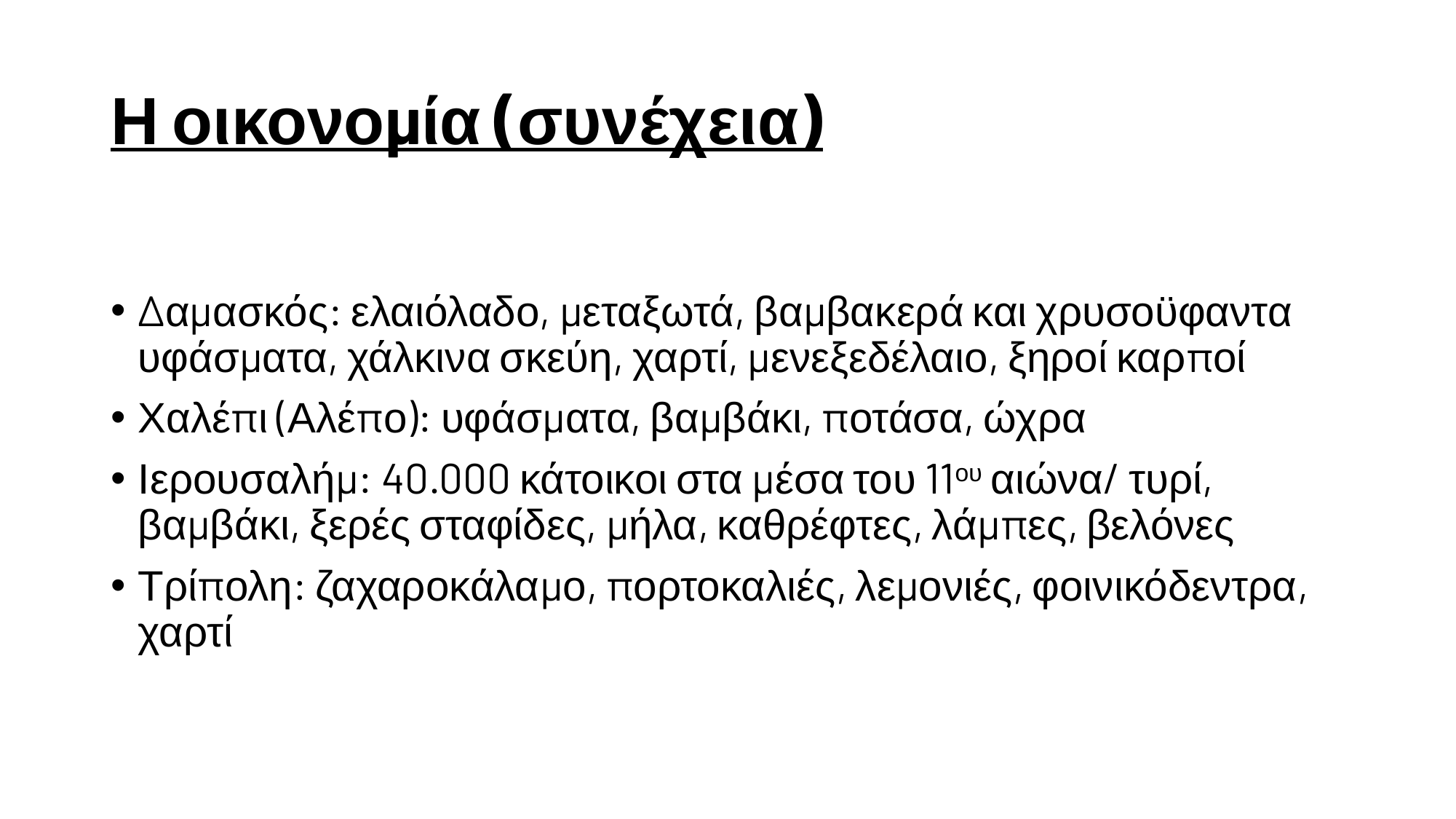

# Η οικονομία (συνέχεια)

Δαμασκός: ελαιόλαδο, μεταξωτά, βαμβακερά και χρυσοϋφαντα υφάσματα, χάλκινα σκεύη, χαρτί, μενεξεδέλαιο, ξηροί καρποί
Χαλέπι (Αλέπο): υφάσματα, βαμβάκι, ποτάσα, ώχρα
Ιερουσαλήμ: 40.000 κάτοικοι στα μέσα του 11ου αιώνα/ τυρί, βαμβάκι, ξερές σταφίδες, μήλα, καθρέφτες, λάμπες, βελόνες
Τρίπολη: ζαχαροκάλαμο, πορτοκαλιές, λεμονιές, φοινικόδεντρα, χαρτί